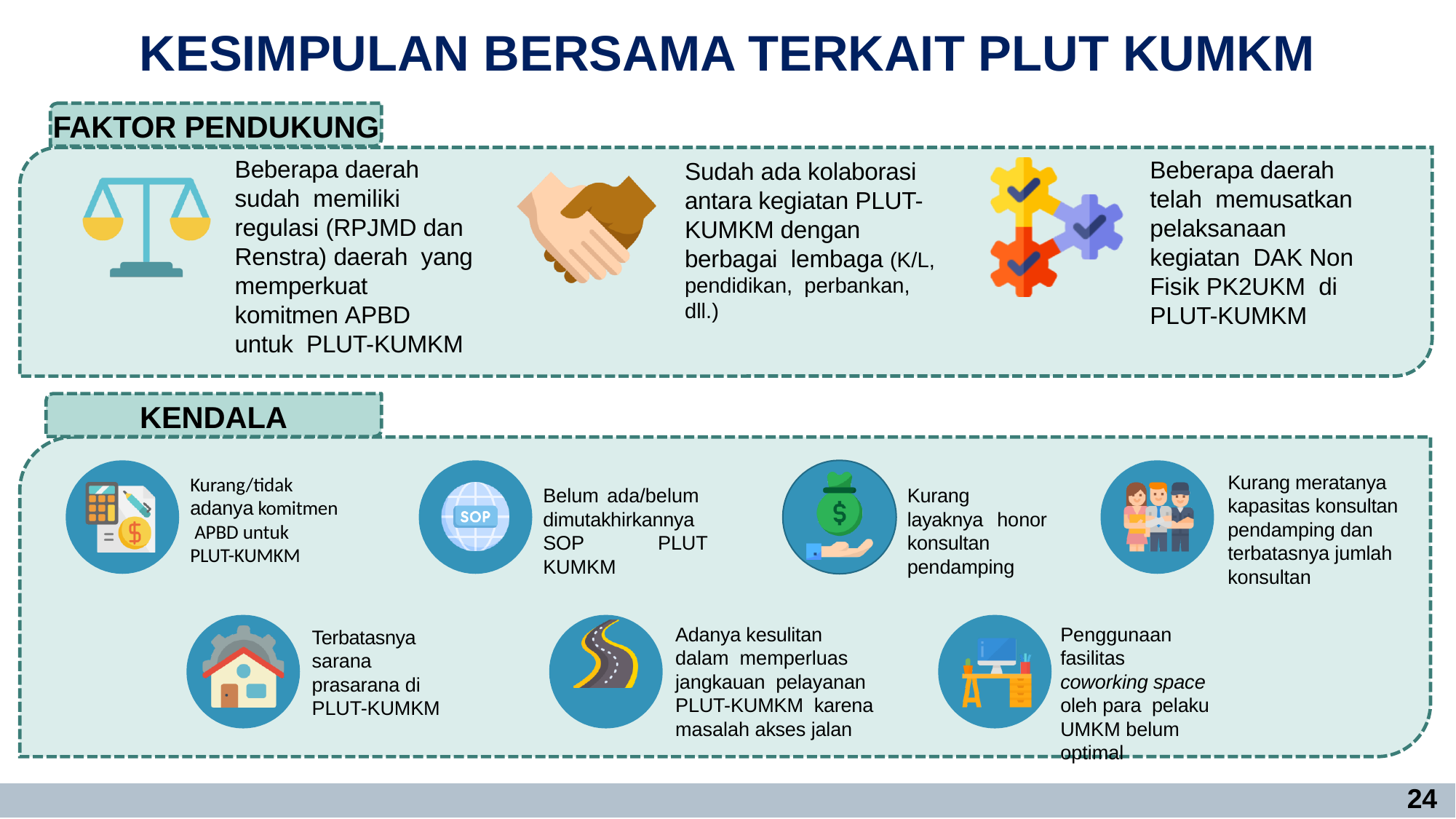

KESIMPULAN BERSAMA TERKAIT PLUT KUMKM
FAKTOR PENDUKUNG

Beberapa daerah sudah  memiliki regulasi (RPJMD dan Renstra) daerah  yang memperkuat  komitmen APBD untuk  PLUT-KUMKM
Beberapa daerah telah  memusatkan  pelaksanaan kegiatan  DAK Non Fisik PK2UKM  di PLUT-KUMKM
Sudah ada kolaborasi  antara kegiatan PLUT-  KUMKM dengan berbagai  lembaga (K/L, pendidikan,  perbankan, dll.)

KENDALA

Kurang/tidak  adanya komitmen  APBD untuk
PLUT-KUMKM

Belum ada/belum  dimutakhirkannya  SOP PLUT KUMKM

Kurang layaknya  honor konsultan  pendamping

Kurang meratanya  kapasitas konsultan  pendamping dan terbatasnya jumlah konsultan

Adanya kesulitan dalam  memperluas jangkauan  pelayanan PLUT-KUMKM  karena masalah akses jalan

Terbatasnya sarana
prasarana di
PLUT-KUMKM

Penggunaan fasilitas  coworking space oleh para  pelaku UMKM belum  optimal

24